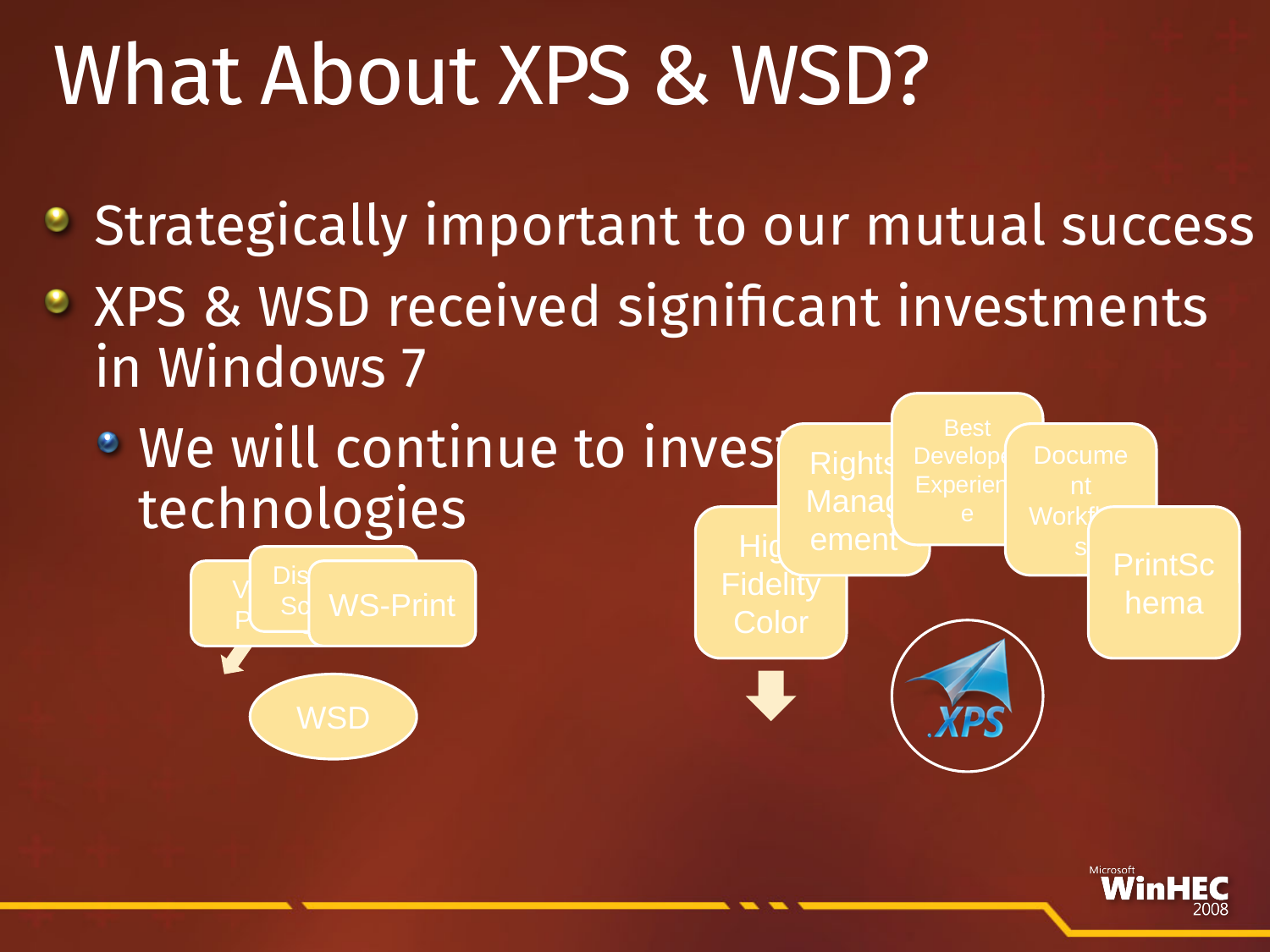

# What About XPS & WSD?
Strategically important to our mutual success
XPS & WSD received significant investments in Windows 7
We will continue to invest in these technologies

High Fidelity Color
PrintSchema
WSD
WS-Print